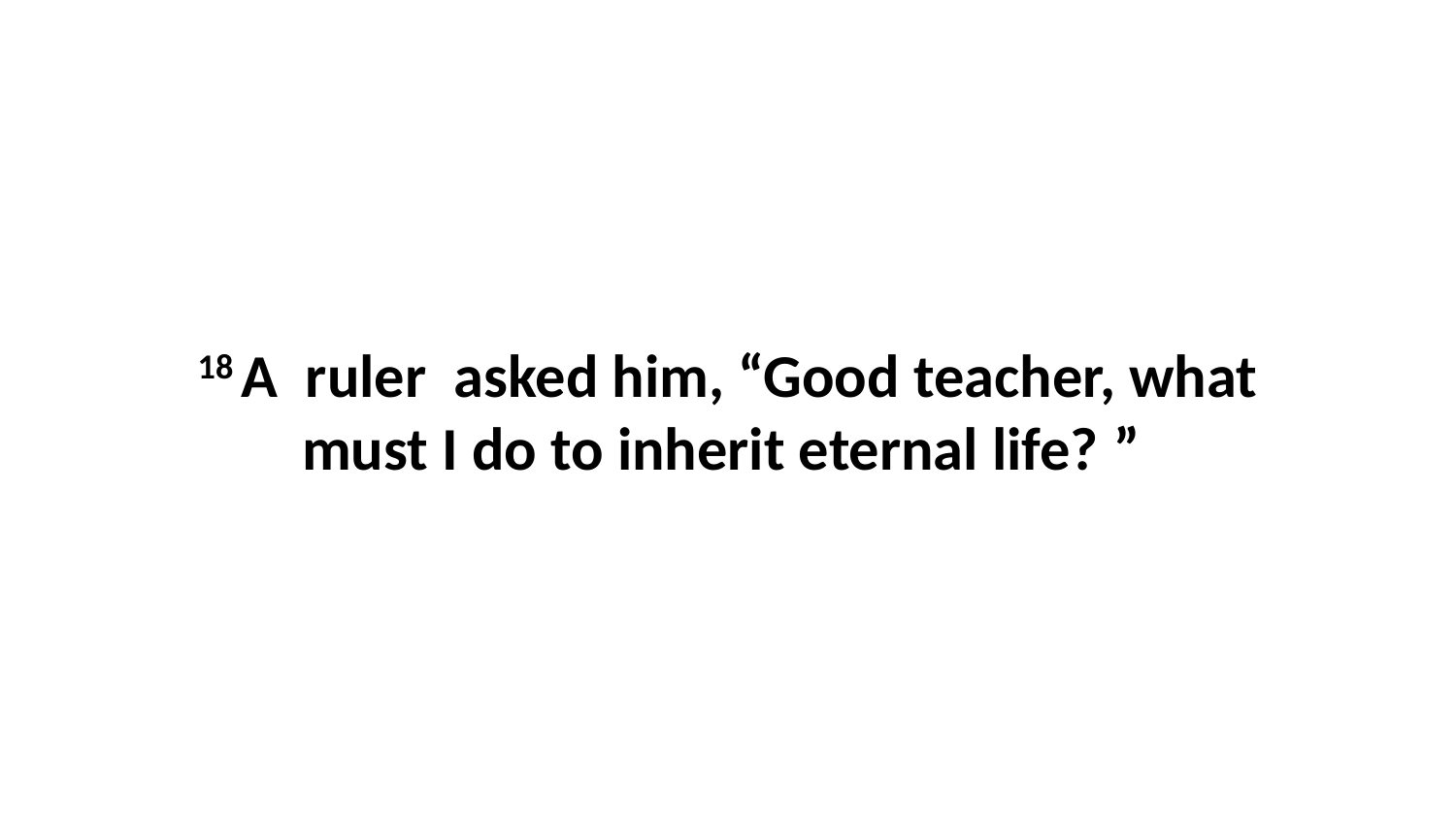

18 A  ruler  asked him, “Good teacher, what must I do to inherit eternal life? ”